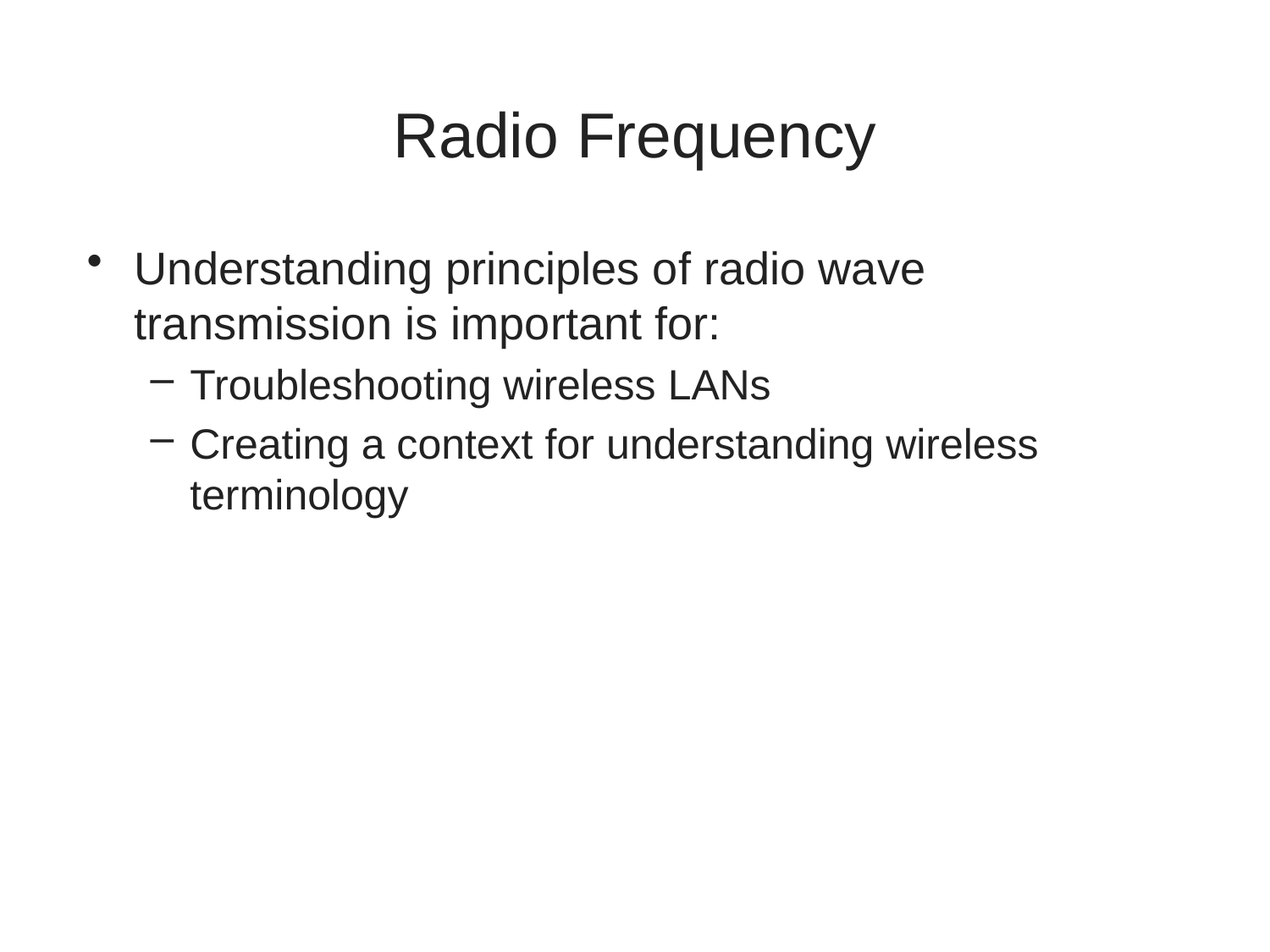

# Radio Frequency
Understanding principles of radio wave transmission is important for:
Troubleshooting wireless LANs
Creating a context for understanding wireless terminology
3